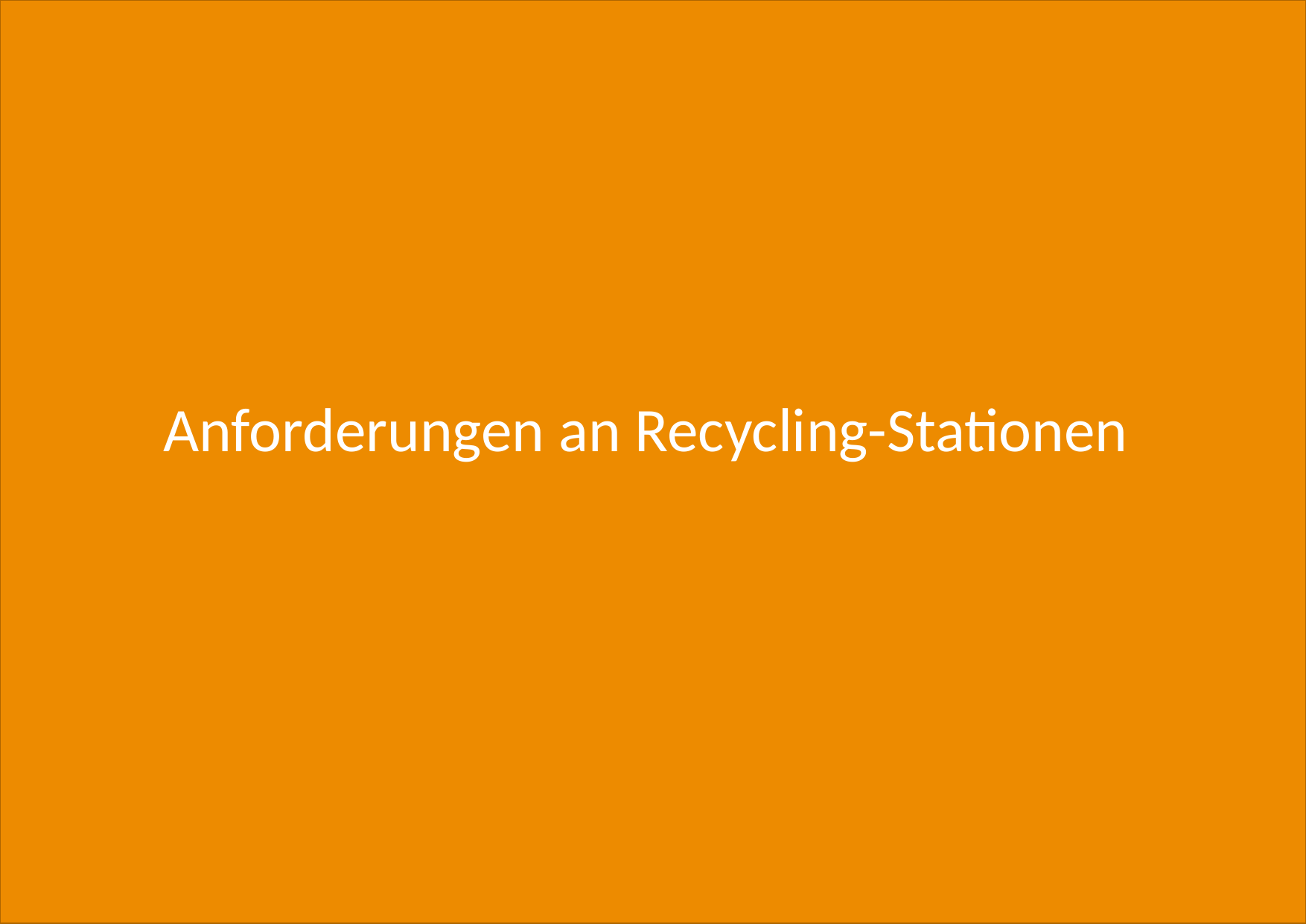

#
Anforderungen an Recycling-Stationen

Entwicklungsplan Recycling-Stationen 2024 – August 2020
5